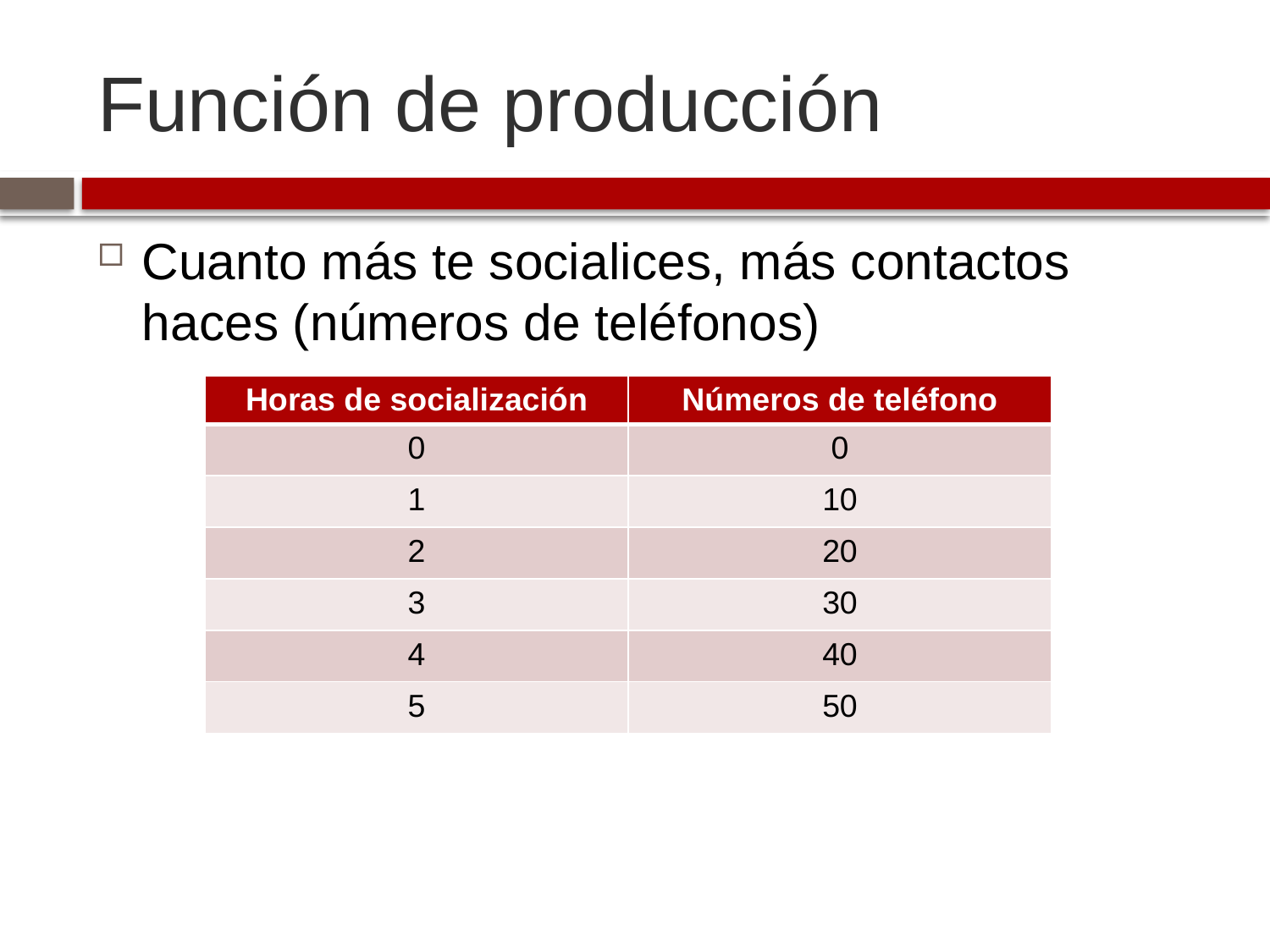

# Función de producción
Cuanto más te socialices, más contactos haces (números de teléfonos)

| Horas de socialización | Números de teléfono |
| --- | --- |
| 0 | 0 |
| 1 | 10 |
| 2 | 20 |
| 3 | 30 |
| 4 | 40 |
| 5 | 50 |